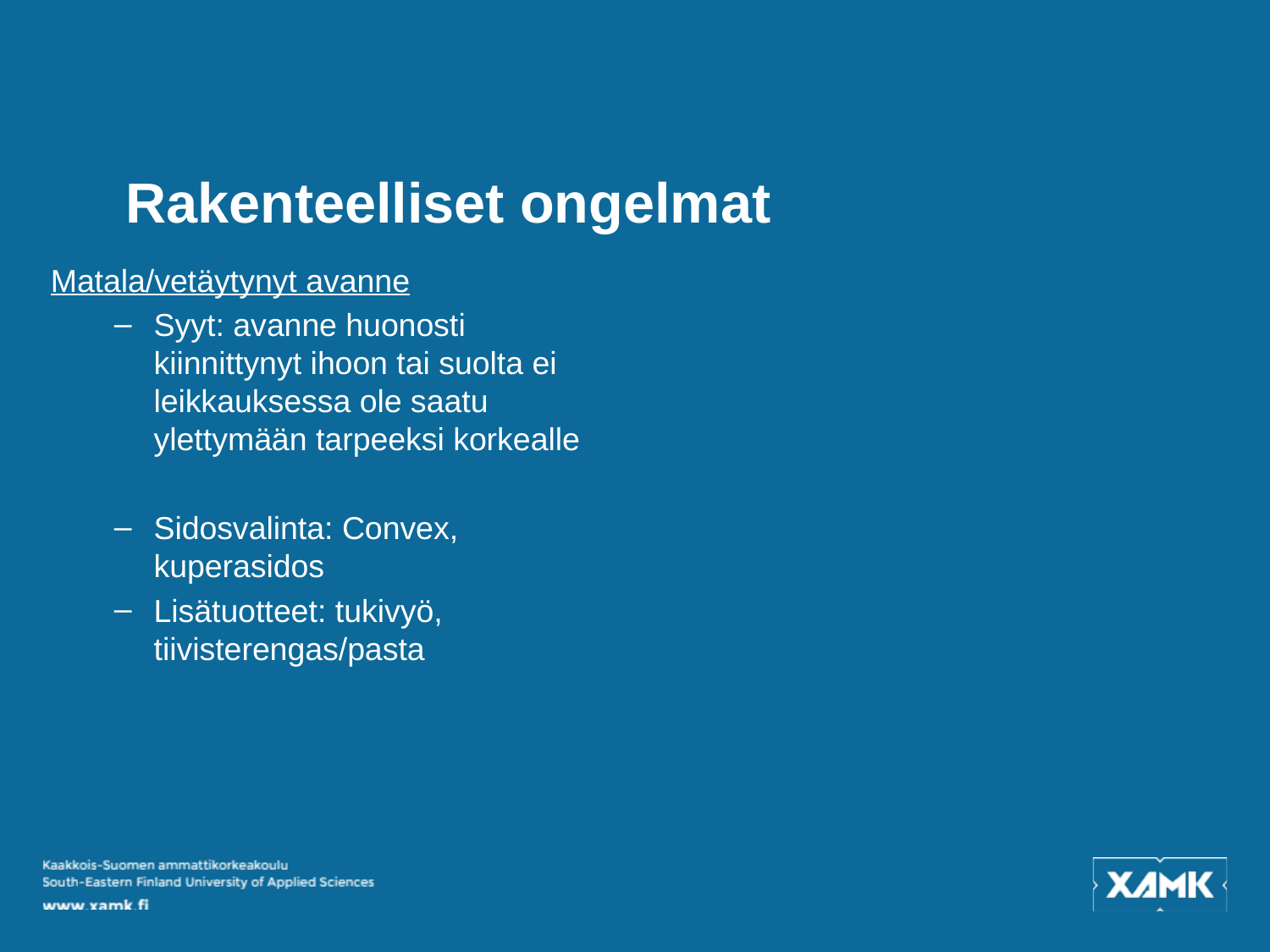

# Rakenteelliset ongelmat
Matala/vetäytynyt avanne
Syyt: avanne huonosti kiinnittynyt ihoon tai suolta ei leikkauksessa ole saatu ylettymään tarpeeksi korkealle

Sidosvalinta: Convex, kuperasidos
Lisätuotteet: tukivyö, tiivisterengas/pasta